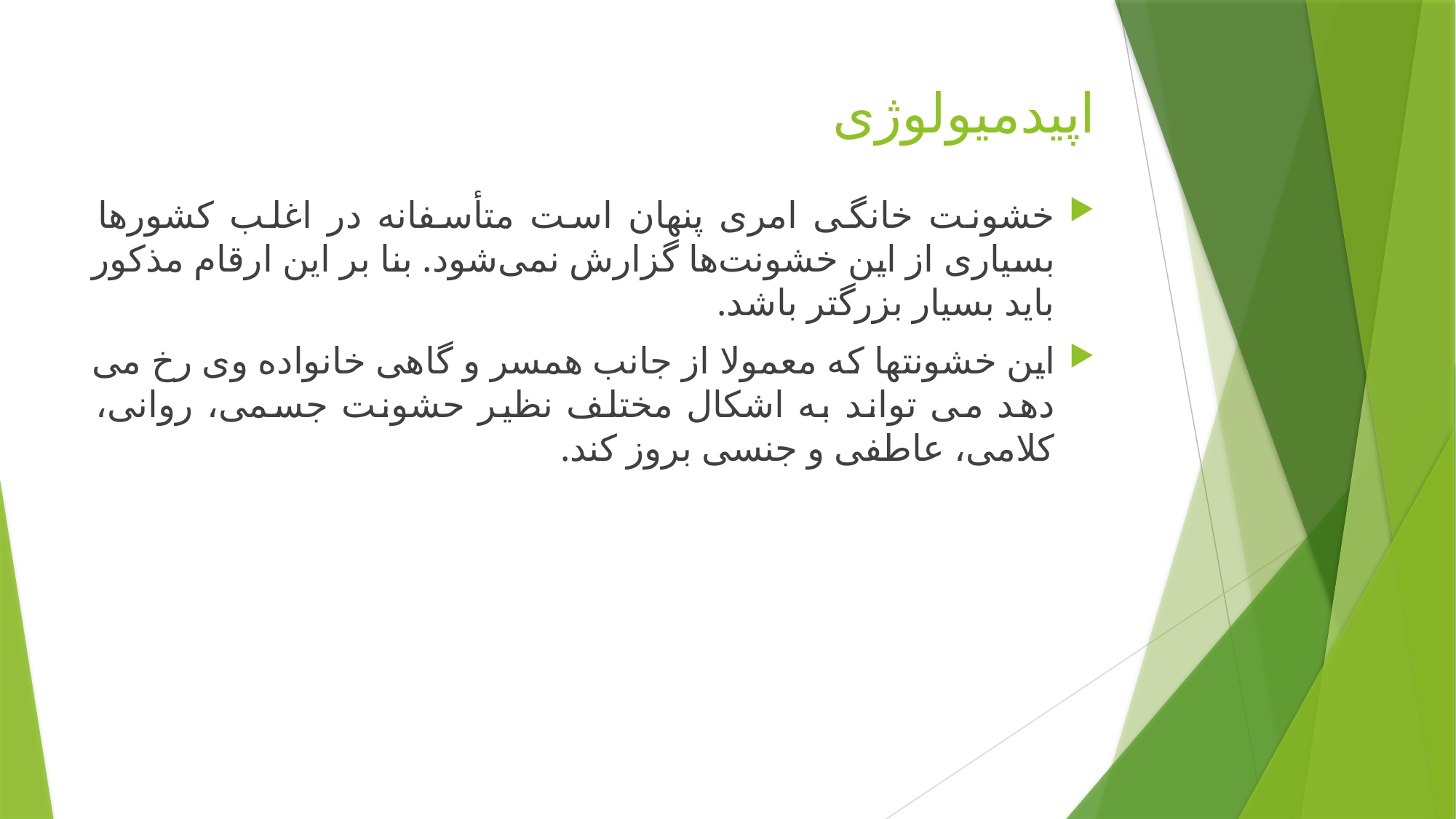

# اپیدمیولوژی
خشونت خانگی امری پنهان است متأسفانه در اغلب کشورها بسیاری از این خشونت‌ها گزارش نمی‌شود. بنا بر این ارقام مذکور باید بسیار بزرگتر باشد.
این خشونتها که معمولا از جانب همسر و گاهی خانواده وی رخ می دهد می تواند به اشکال مختلف نظیر حشونت جسمی، روانی، کلامی، عاطفی و جنسی بروز کند.